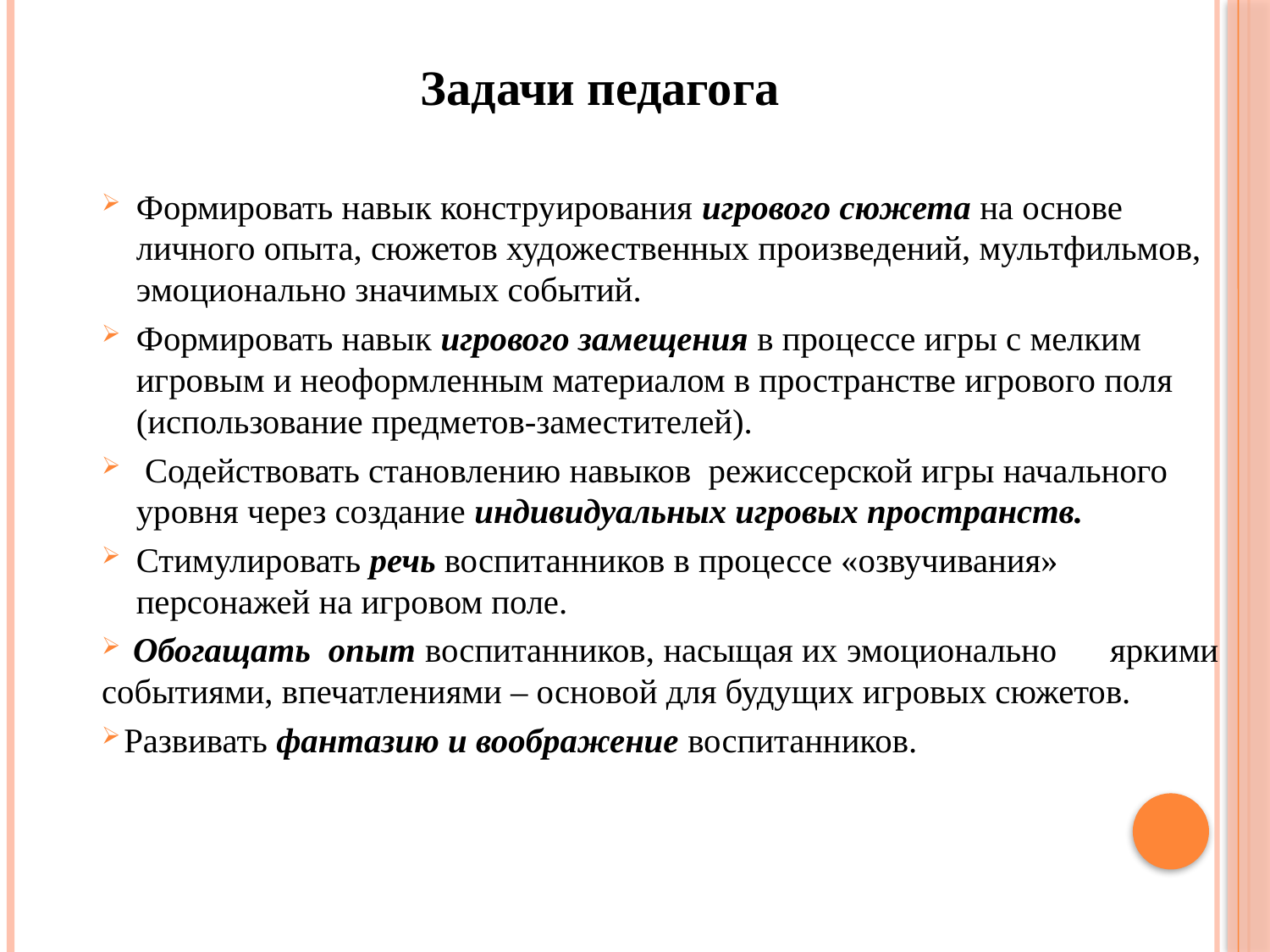

Задачи педагога
Формировать навык конструирования игрового сюжета на основе личного опыта, сюжетов художественных произведений, мультфильмов, эмоционально значимых событий.
Формировать навык игрового замещения в процессе игры с мелким игровым и неоформленным материалом в пространстве игрового поля (использование предметов-заместителей).
 Содействовать становлению навыков  режиссерской игры начального уровня через создание индивидуальных игровых пространств.
Стимулировать речь воспитанников в процессе «озвучивания» персонажей на игровом поле.
  Обогащать  опыт воспитанников, насыщая их эмоционально      яркими событиями, впечатлениями – основой для будущих игровых сюжетов.
 Развивать фантазию и воображение воспитанников.